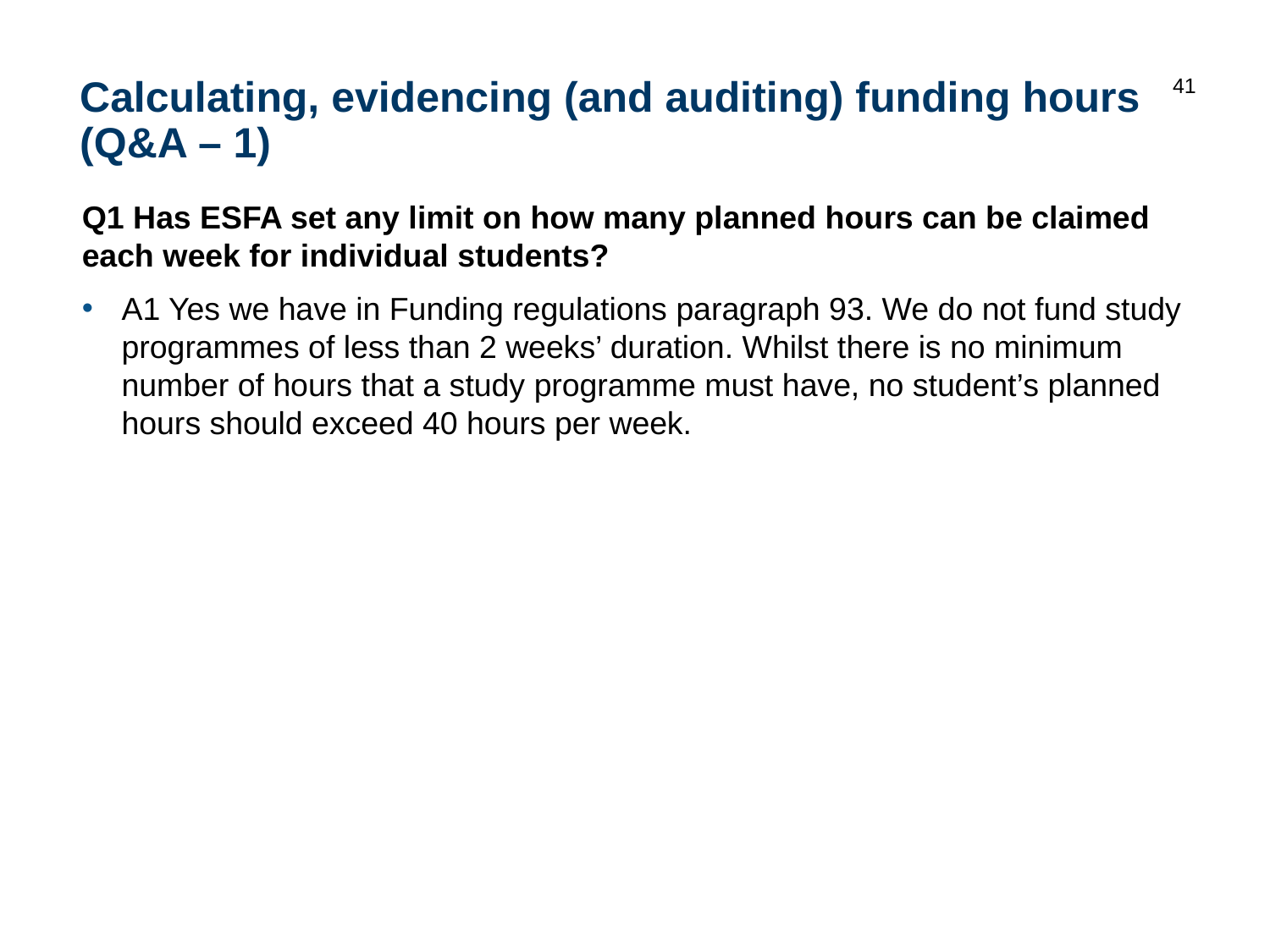

41
# Calculating, evidencing (and auditing) funding hours (Q&A – 1)
Q1 Has ESFA set any limit on how many planned hours can be claimed each week for individual students?
A1 Yes we have in Funding regulations paragraph 93. We do not fund study programmes of less than 2 weeks’ duration. Whilst there is no minimum number of hours that a study programme must have, no student’s planned hours should exceed 40 hours per week.